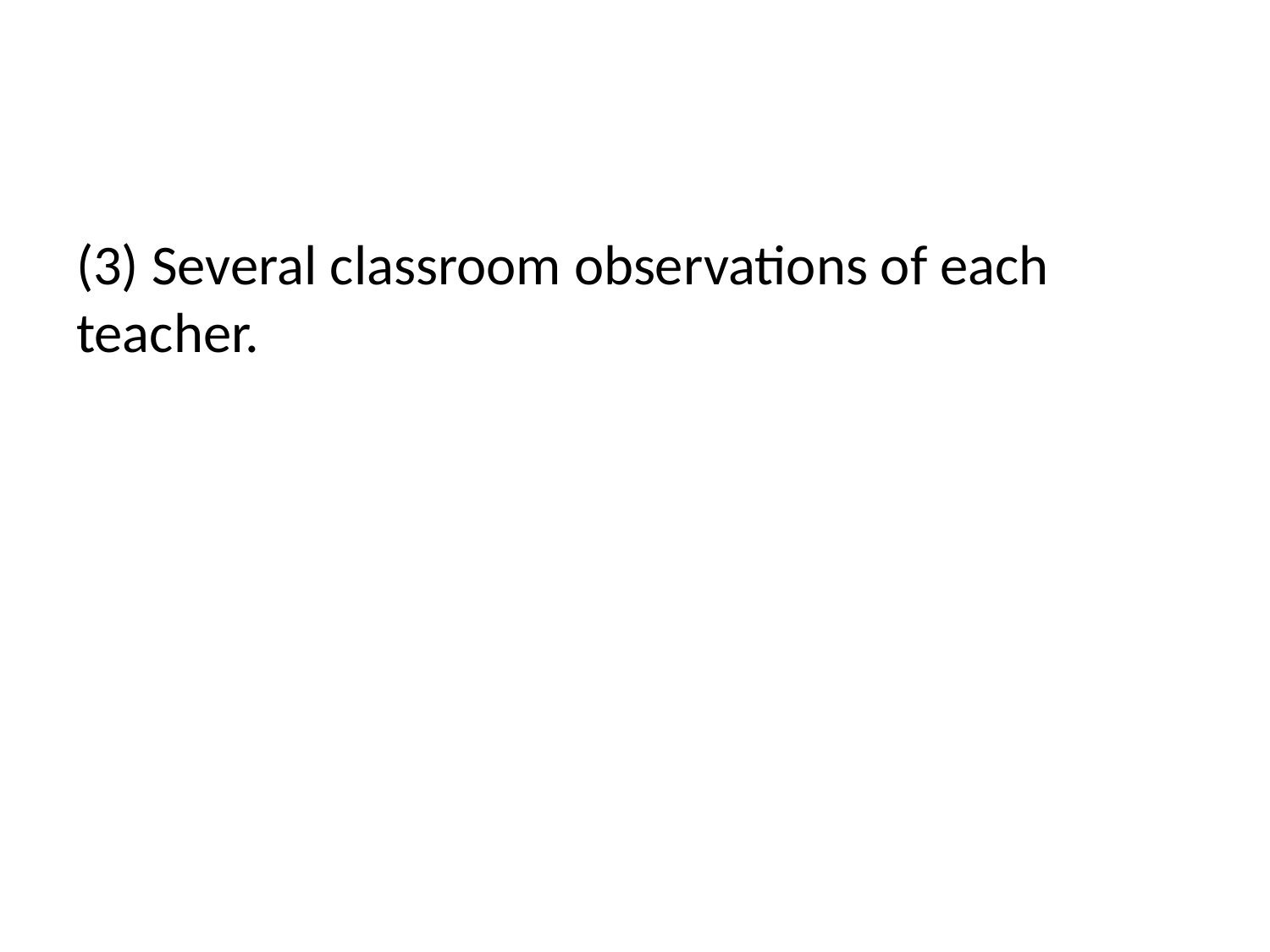

#
(3) Several classroom observations of each teacher.